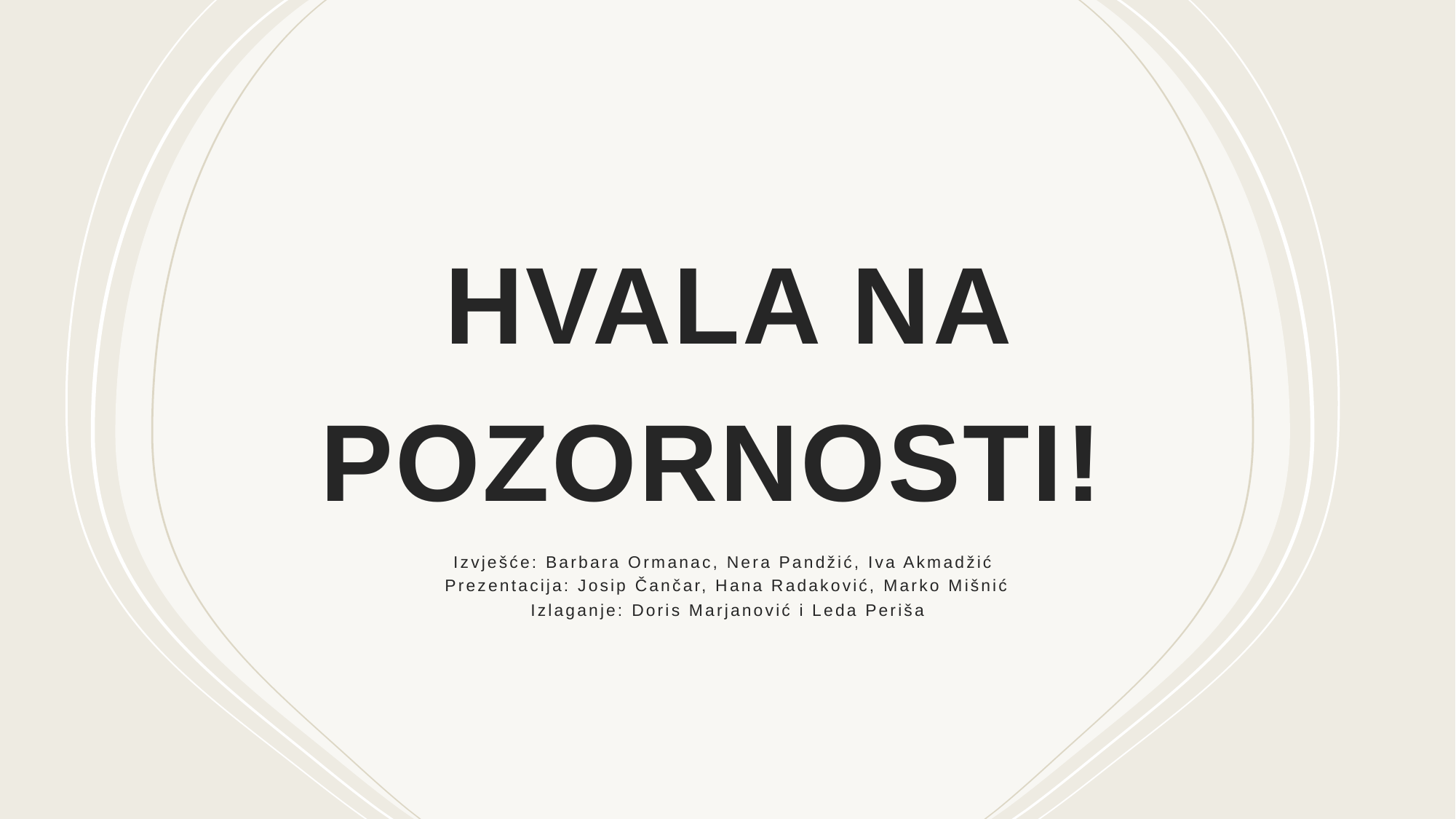

# HVALA NA POZORNOSTI!
Izvješće: Barbara Ormanac, Nera Pandžić, Iva Akmadžić 
Prezentacija: Josip Čančar, Hana Radaković, Marko Mišnić
Izlaganje: Doris Marjanović i Leda Periša